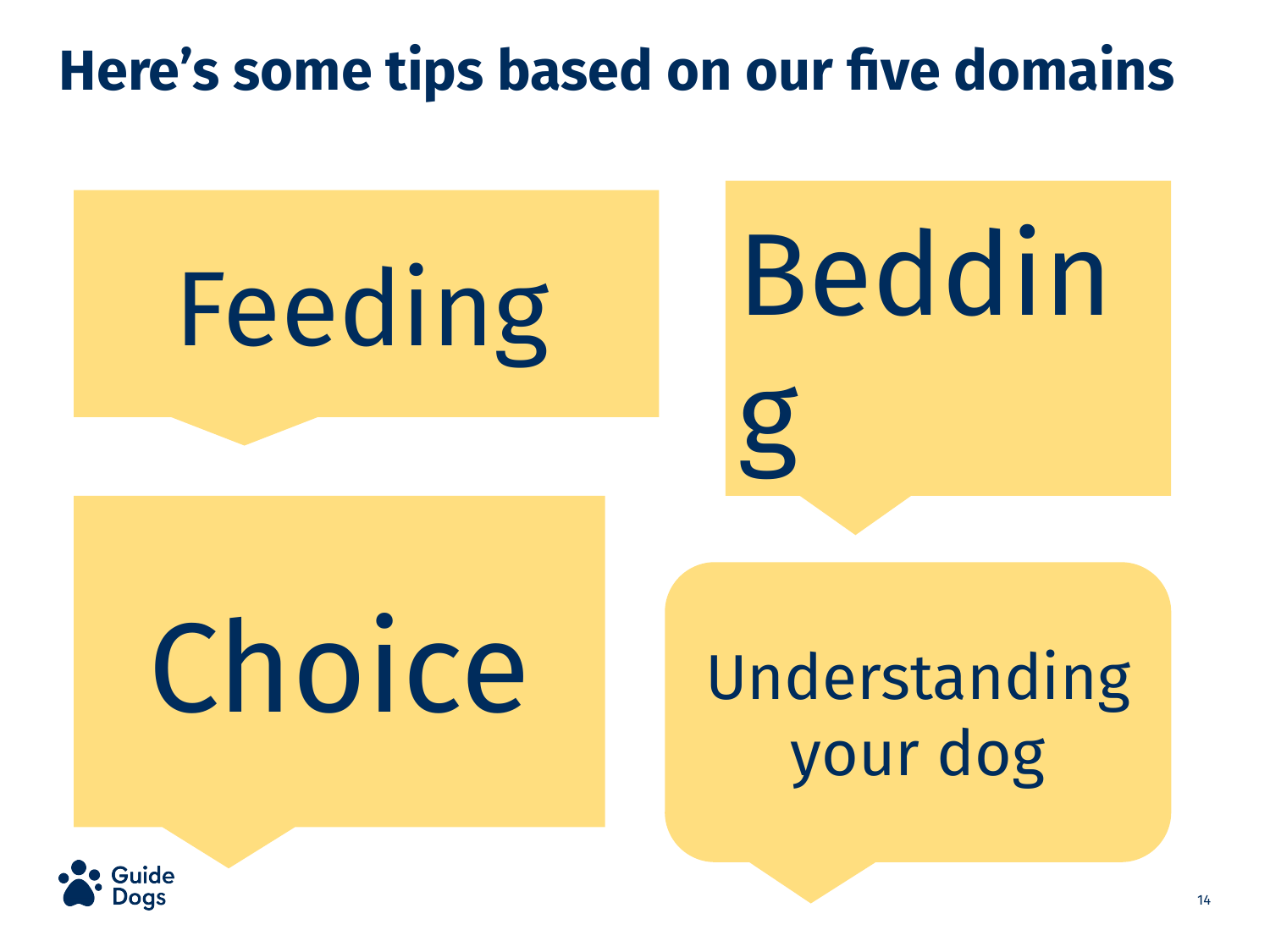

Here’s some tips based on our five domains
Bedding
Feeding
Choice
Understanding your dog
14